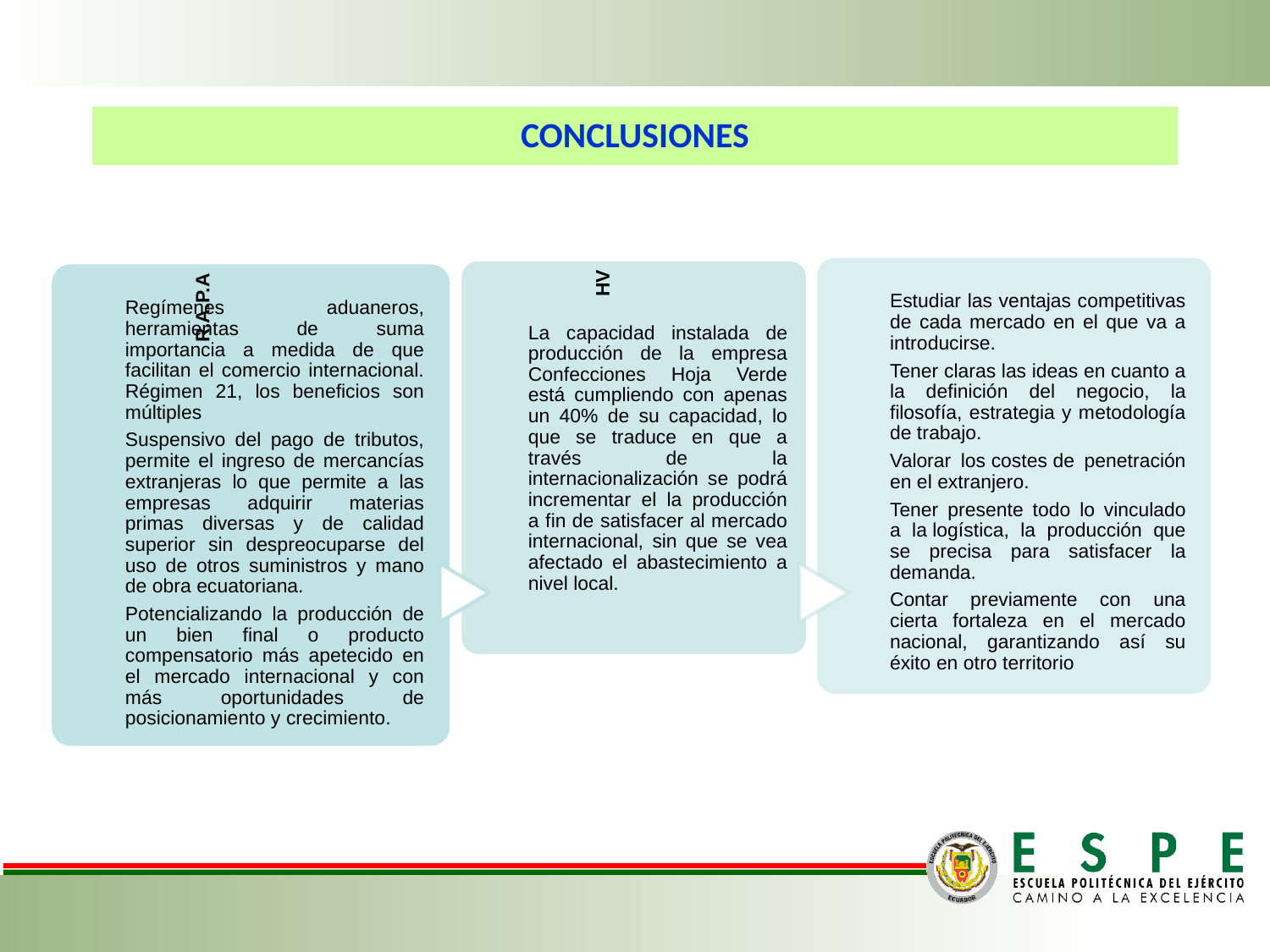

CONCLUSIONES
R.A.P.A

Regímenes aduaneros, herramientas de suma importancia a medida de que facilitan el comercio internacional. Régimen 21, los beneficios son múltiples
Suspensivo del pago de tributos, permite el ingreso de mercancías extranjeras lo que permite a las empresas adquirir materias primas diversas y de calidad superior sin despreocuparse del uso de otros suministros y mano de obra ecuatoriana.
Potencializando la producción de un bien final o producto compensatorio más apetecido en el mercado internacional y con más oportunidades de posicionamiento y crecimiento.
HV

La capacidad instalada de producción de la empresa Confecciones Hoja Verde está cumpliendo con apenas un 40% de su capacidad, lo que se traduce en que a través de la internacionalización se podrá incrementar el la producción a fin de satisfacer al mercado internacional, sin que se vea afectado el abastecimiento a nivel local.

Estudiar las ventajas competitivas de cada mercado en el que va a introducirse.
Tener claras las ideas en cuanto a la definición del negocio, la filosofía, estrategia y metodología de trabajo.
Valorar los costes de penetración en el extranjero.
Tener presente todo lo vinculado a la logística, la producción que se precisa para satisfacer la demanda.
Contar previamente con una cierta fortaleza en el mercado nacional, garantizando así su éxito en otro territorio